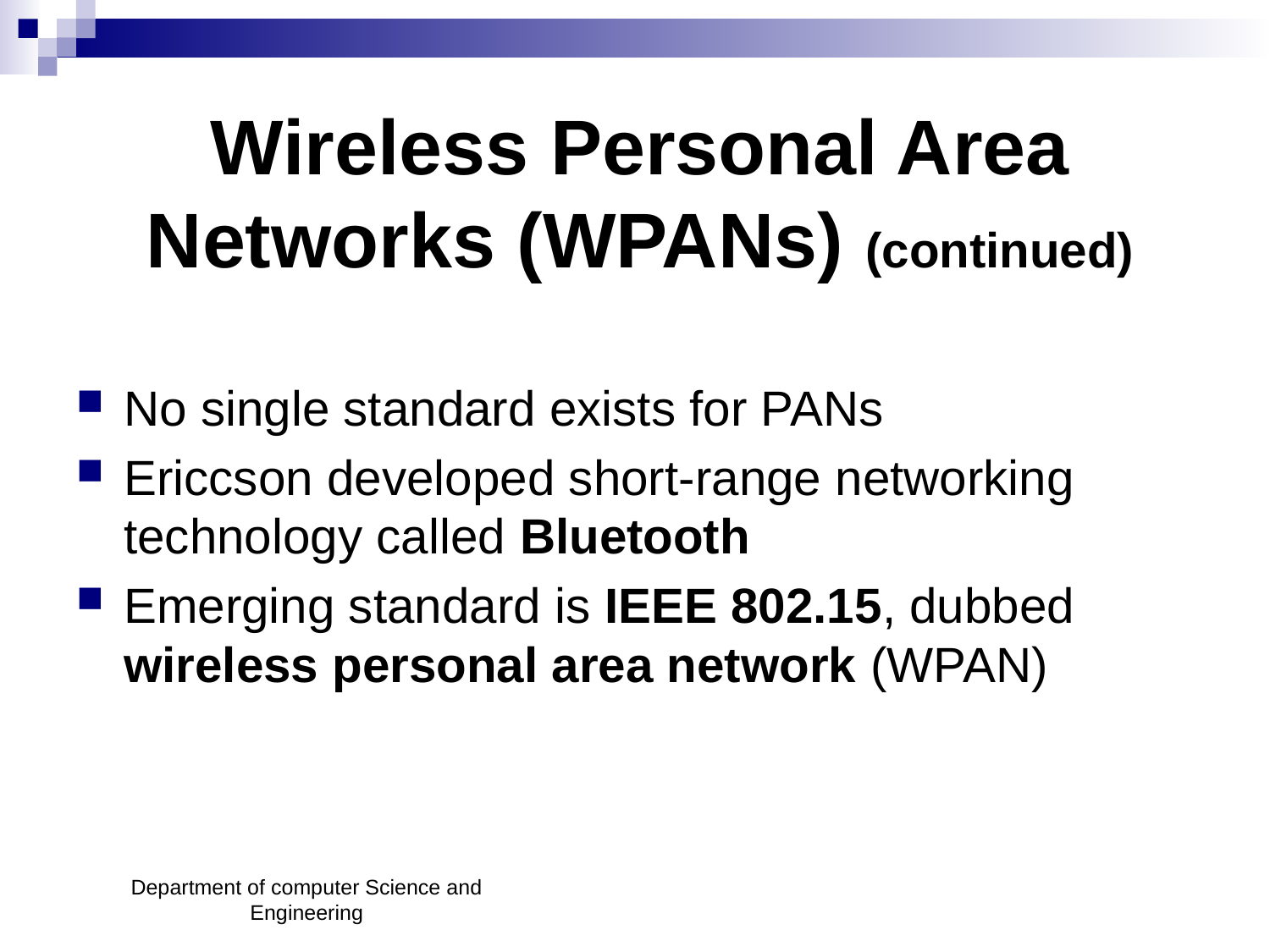

# Wireless Personal Area Networks (WPANs) (continued)
No single standard exists for PANs
Ericcson developed short-range networking technology called Bluetooth
Emerging standard is IEEE 802.15, dubbed wireless personal area network (WPAN)
Department of computer Science and Engineering
33